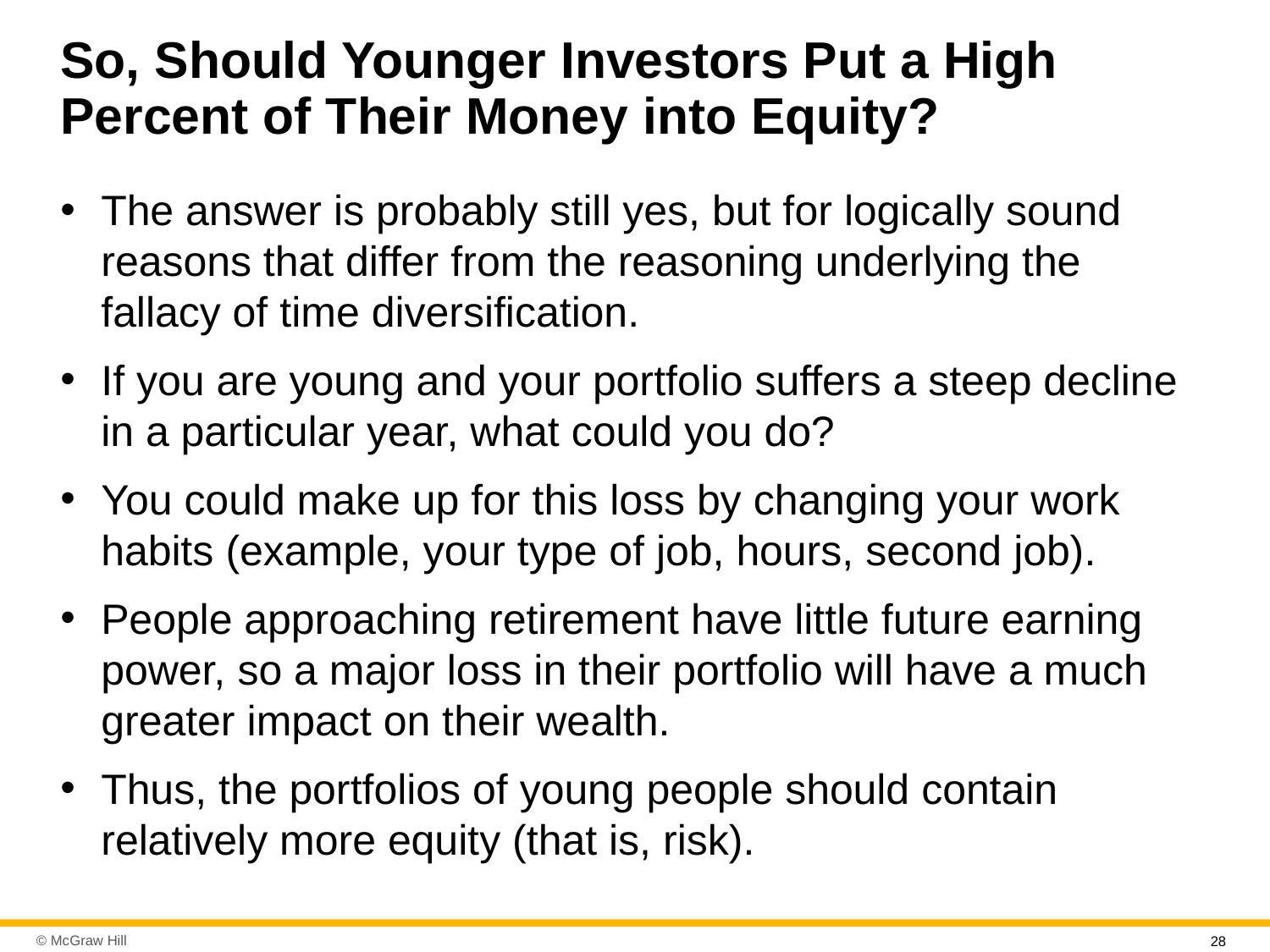

# So, Should Younger Investors Put a High Percent of Their Money into Equity?
The answer is probably still yes, but for logically sound reasons that differ from the reasoning underlying the fallacy of time diversification.
If you are young and your portfolio suffers a steep decline in a particular year, what could you do?
You could make up for this loss by changing your work habits (example, your type of job, hours, second job).
People approaching retirement have little future earning power, so a major loss in their portfolio will have a much greater impact on their wealth.
Thus, the portfolios of young people should contain relatively more equity (that is, risk).
28